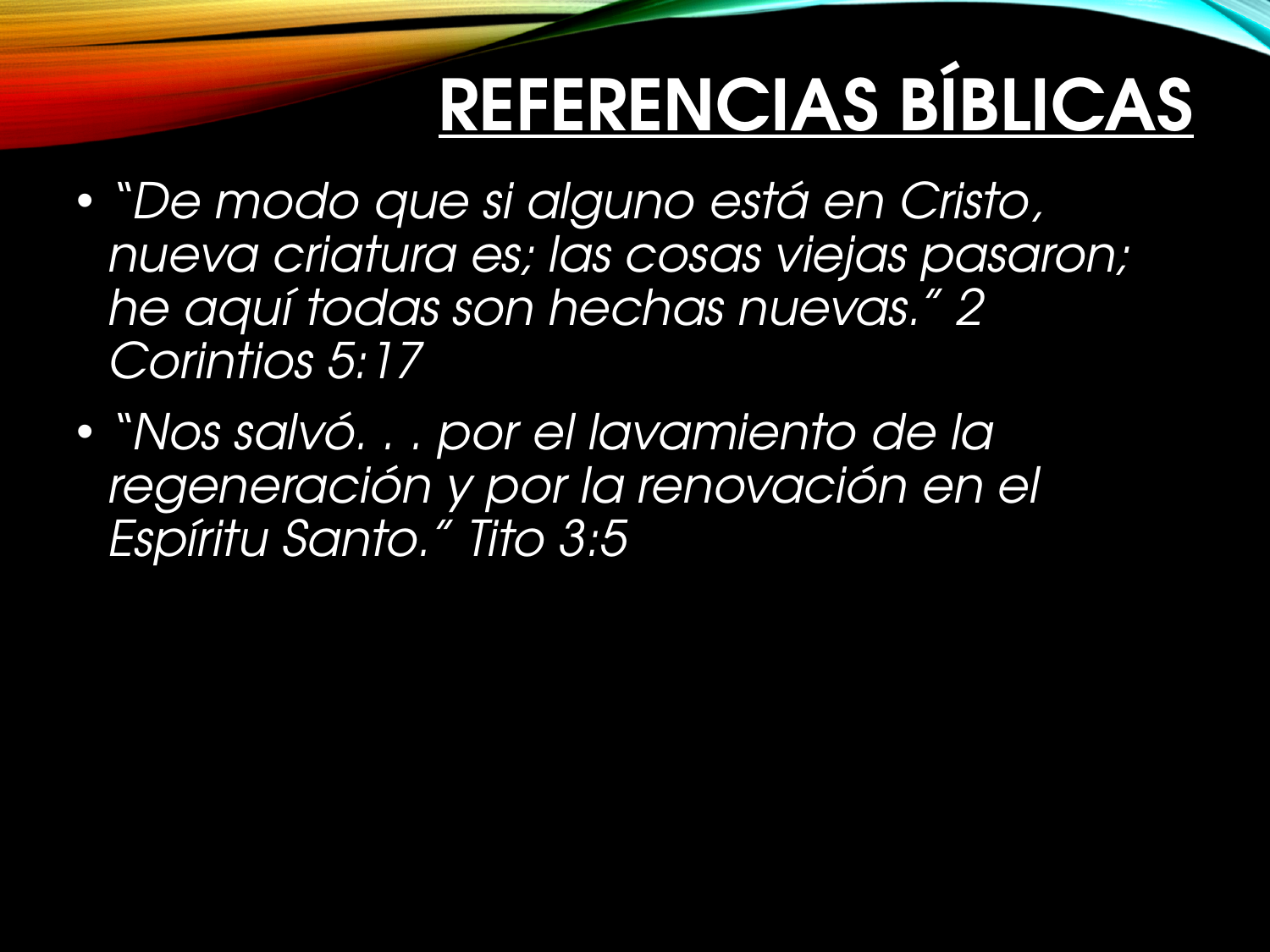

# Referencias Bíblicas
“De modo que si alguno está en Cristo, nueva criatura es; las cosas viejas pasaron; he aquí todas son hechas nuevas.” 2 Corintios 5:17
“Nos salvó. . . por el lavamiento de la regeneración y por la renovación en el Espíritu Santo.” Tito 3:5